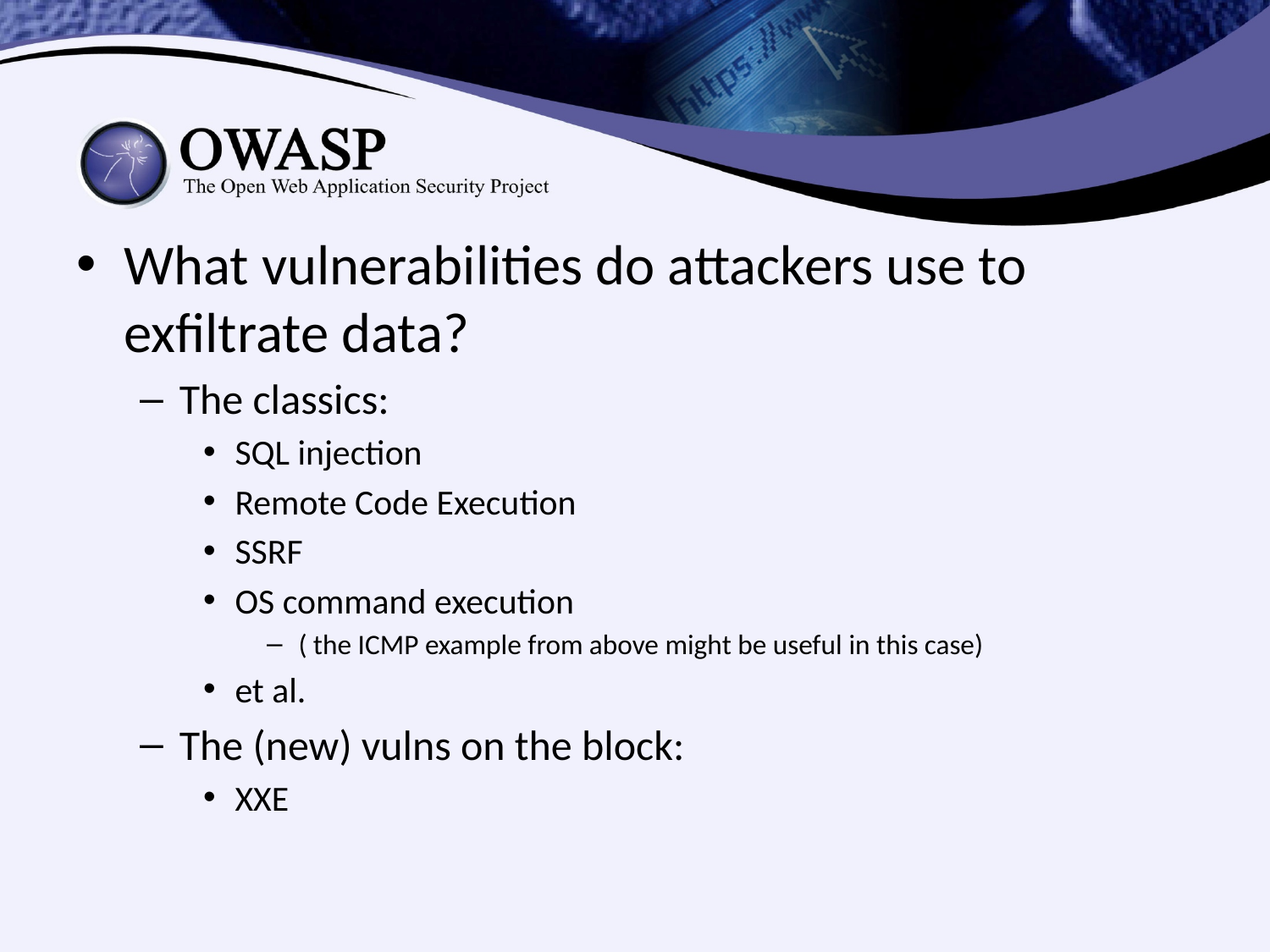

What vulnerabilities do attackers use to exfiltrate data?
The classics:
SQL injection
Remote Code Execution
SSRF
OS command execution
( the ICMP example from above might be useful in this case)
et al.
The (new) vulns on the block:
XXE